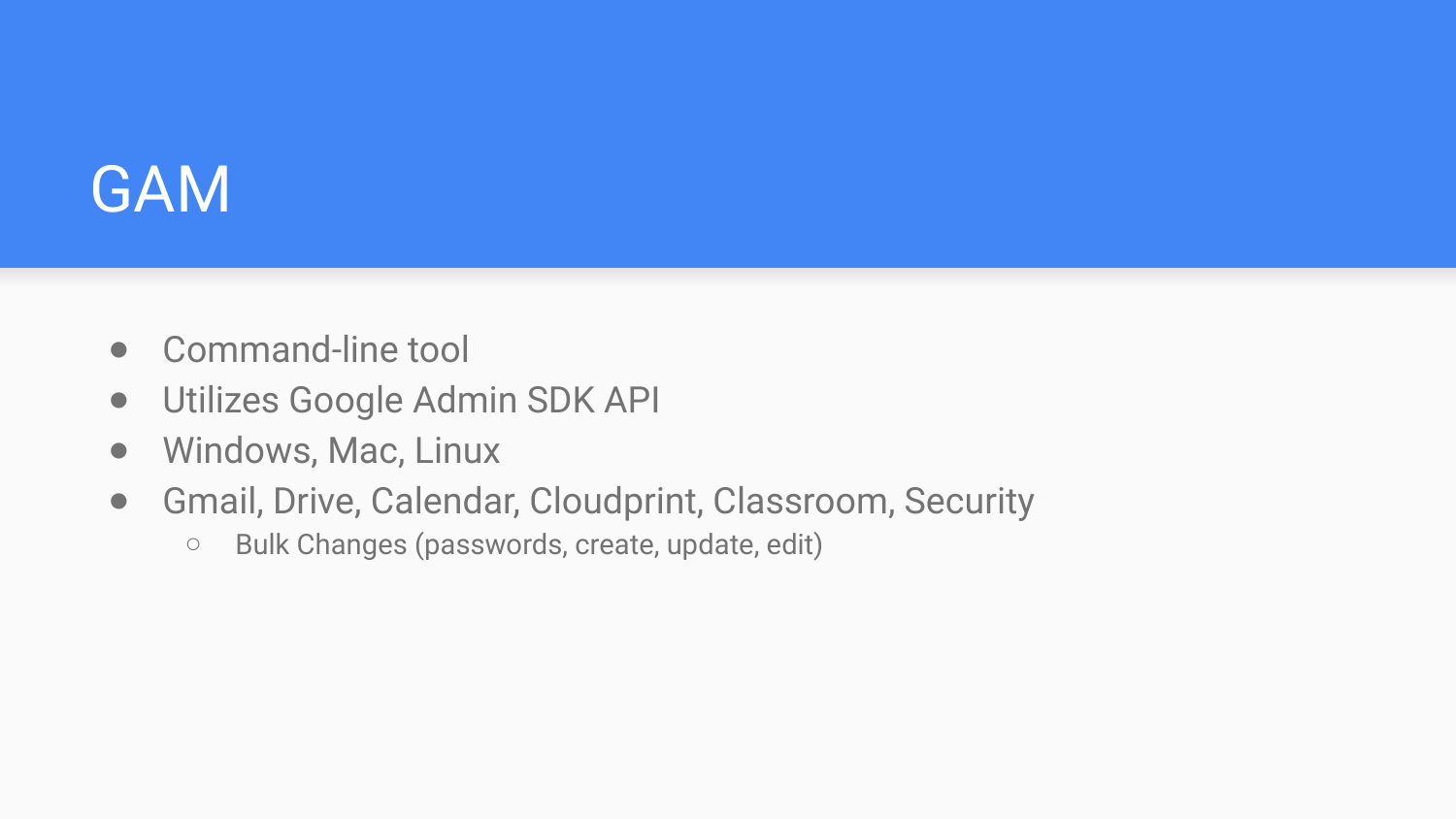

# GAM
Command-line tool
Utilizes Google Admin SDK API
Windows, Mac, Linux
Gmail, Drive, Calendar, Cloudprint, Classroom, Security
Bulk Changes (passwords, create, update, edit)